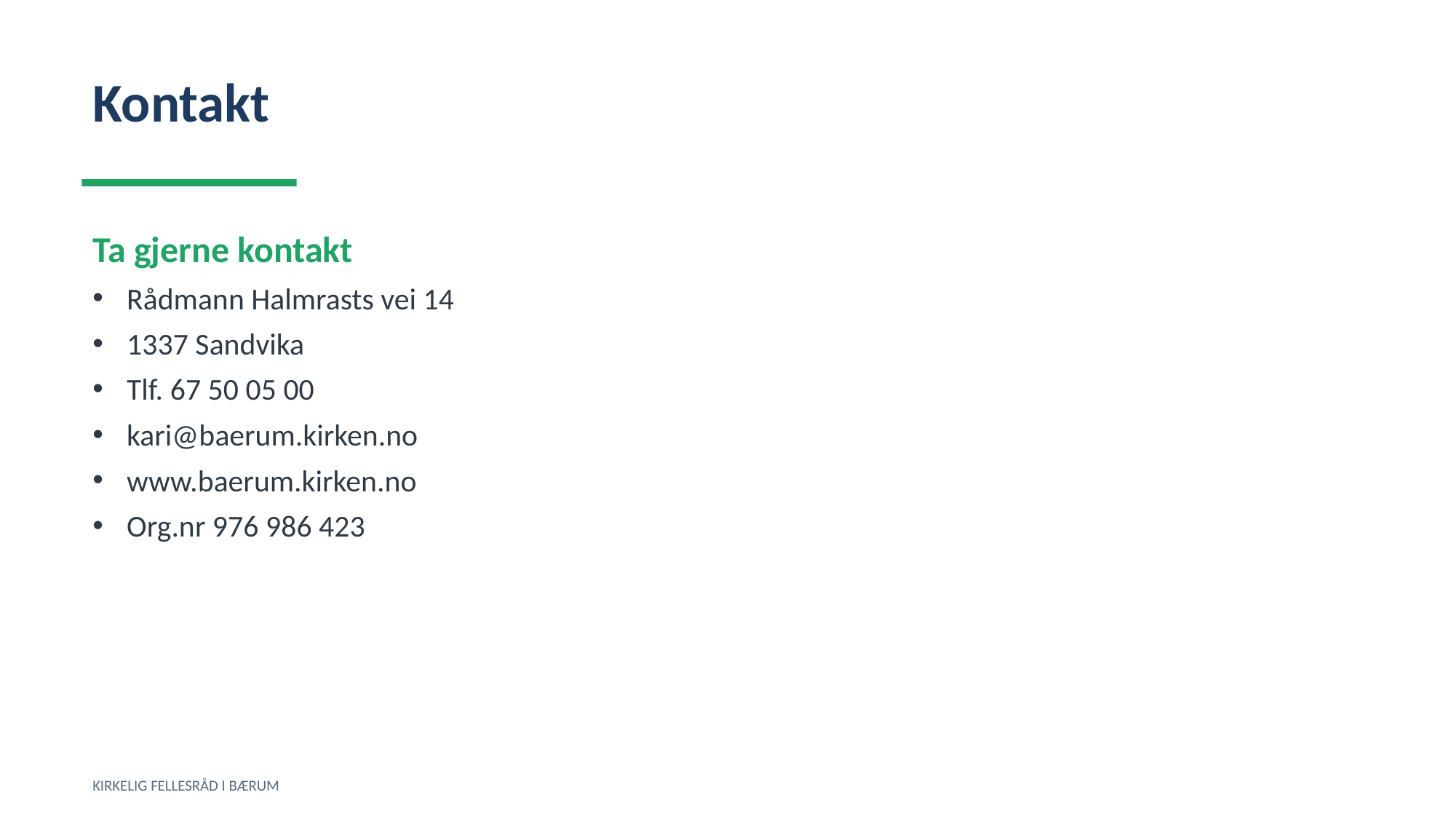

Kontakt

Ta gjerne kontakt
Rådmann Halmrasts vei 14
1337 Sandvika
Tlf. 67 50 05 00
kari@baerum.kirken.no
www.baerum.kirken.no
Org.nr 976 986 423
KIRKELIG FELLESRÅD I BÆRUM